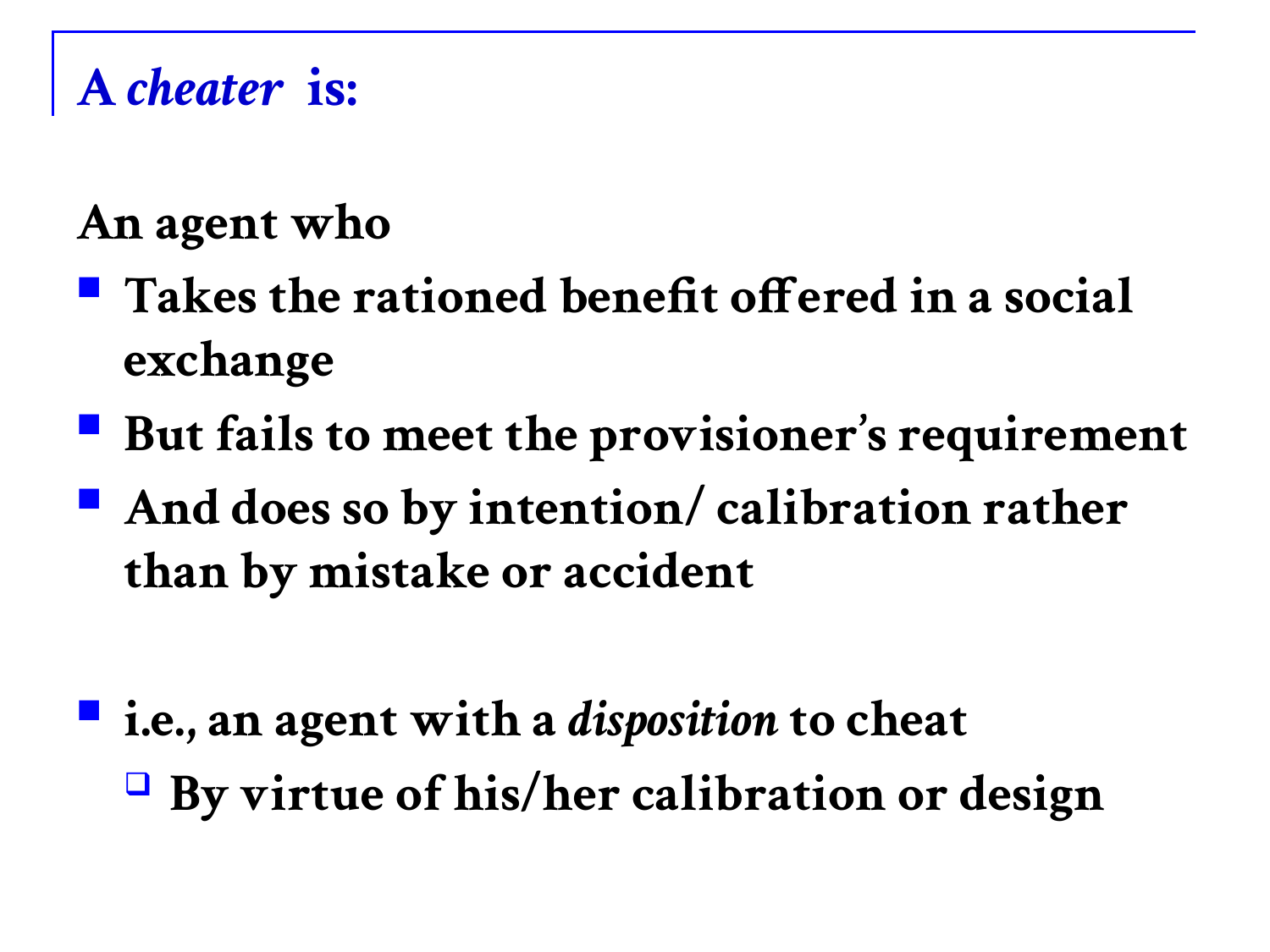

# A cheater  is:
An agent who
Takes the rationed benefit offered in a social exchange
But fails to meet the provisioner’s requirement
And does so by intention/ calibration rather than by mistake or accident

i.e., an agent with a disposition to cheat
By virtue of his/her calibration or design